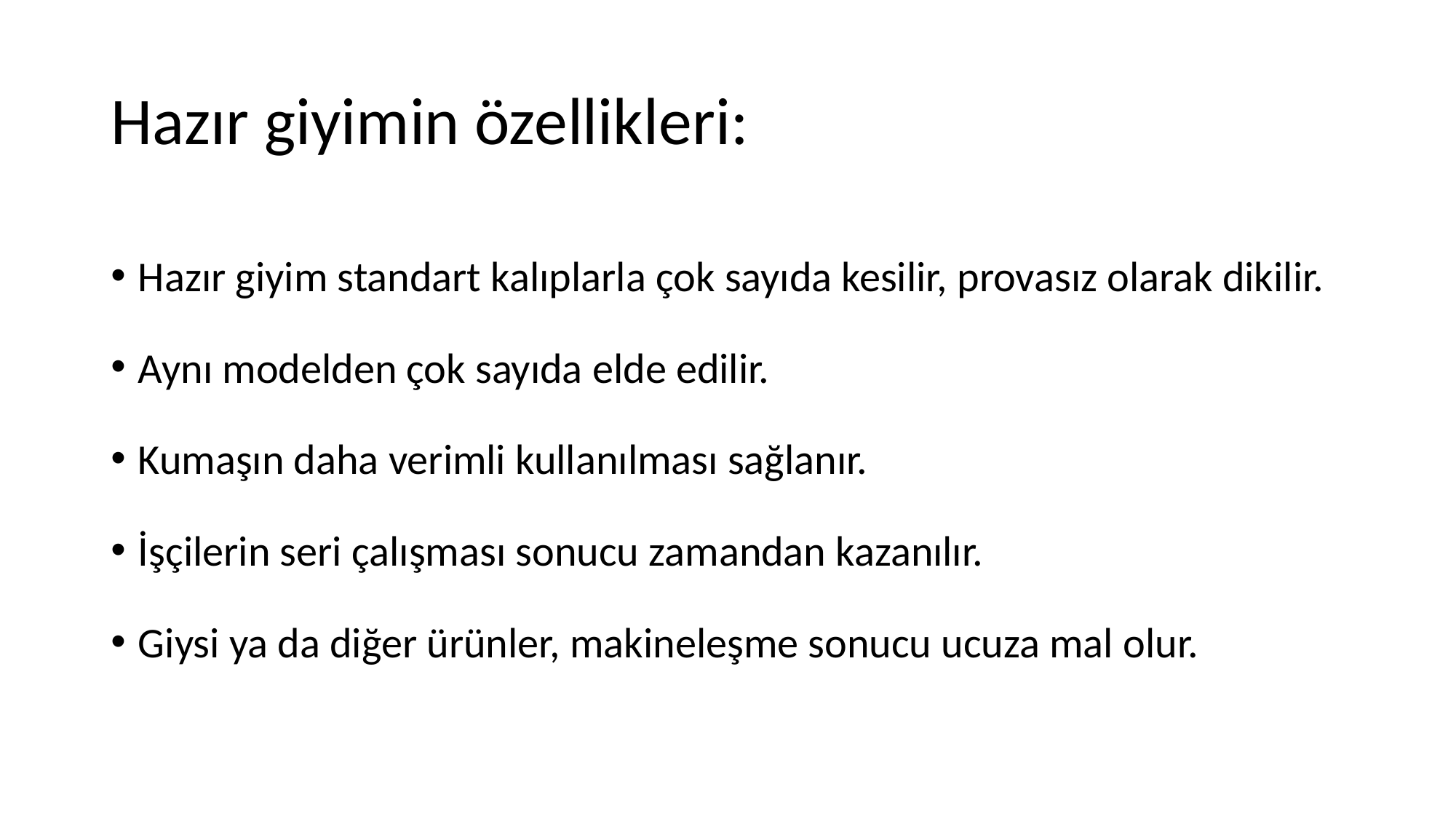

# Hazır giyimin özellikleri:
Hazır giyim standart kalıplarla çok sayıda kesilir, provasız olarak dikilir.
Aynı modelden çok sayıda elde edilir.
Kumaşın daha verimli kullanılması sağlanır.
İşçilerin seri çalışması sonucu zamandan kazanılır.
Giysi ya da diğer ürünler, makineleşme sonucu ucuza mal olur.